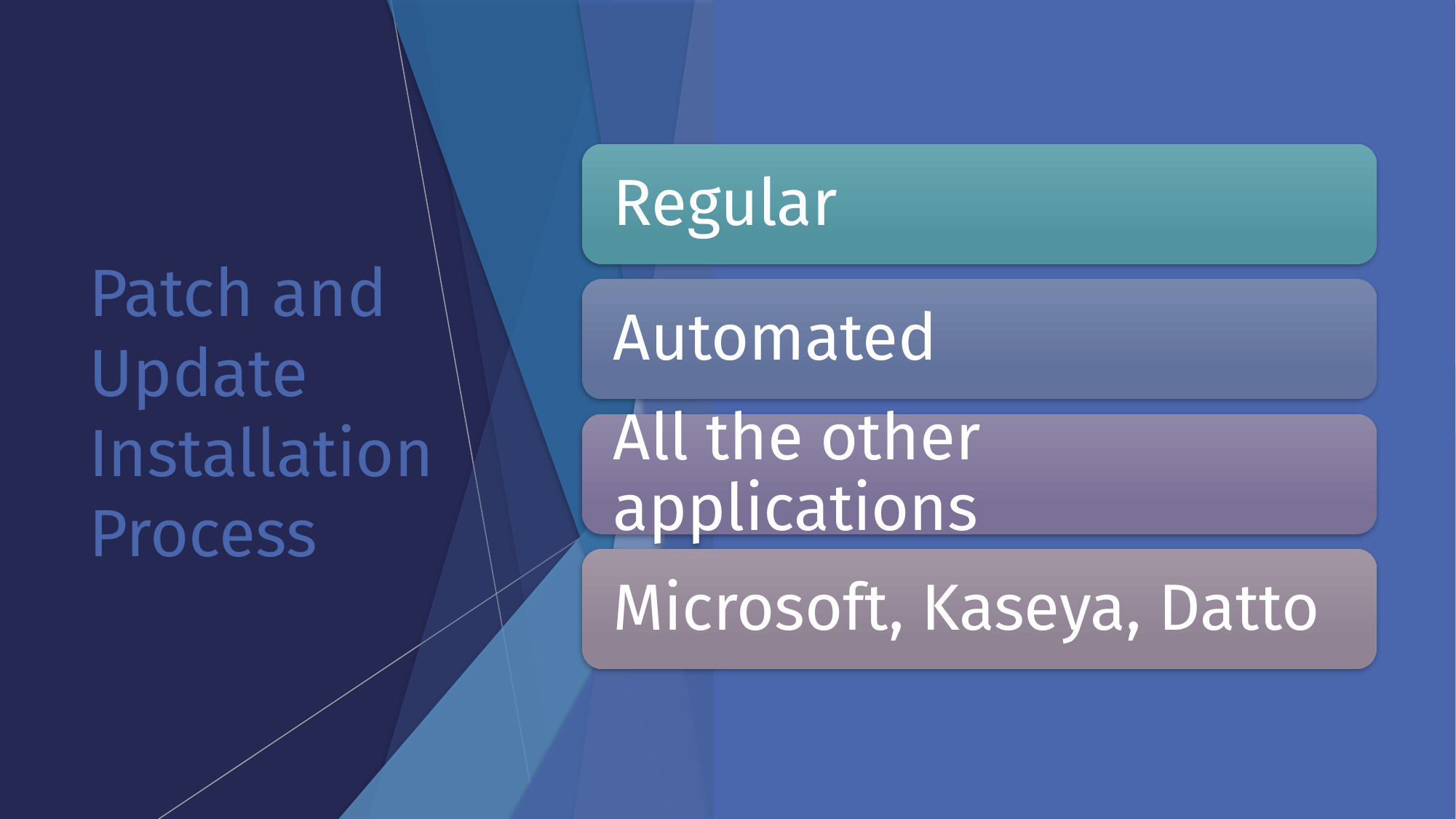

Regular
Automated
All the other applications
Microsoft, Kaseya, Datto
# Patch and Update Installation Process